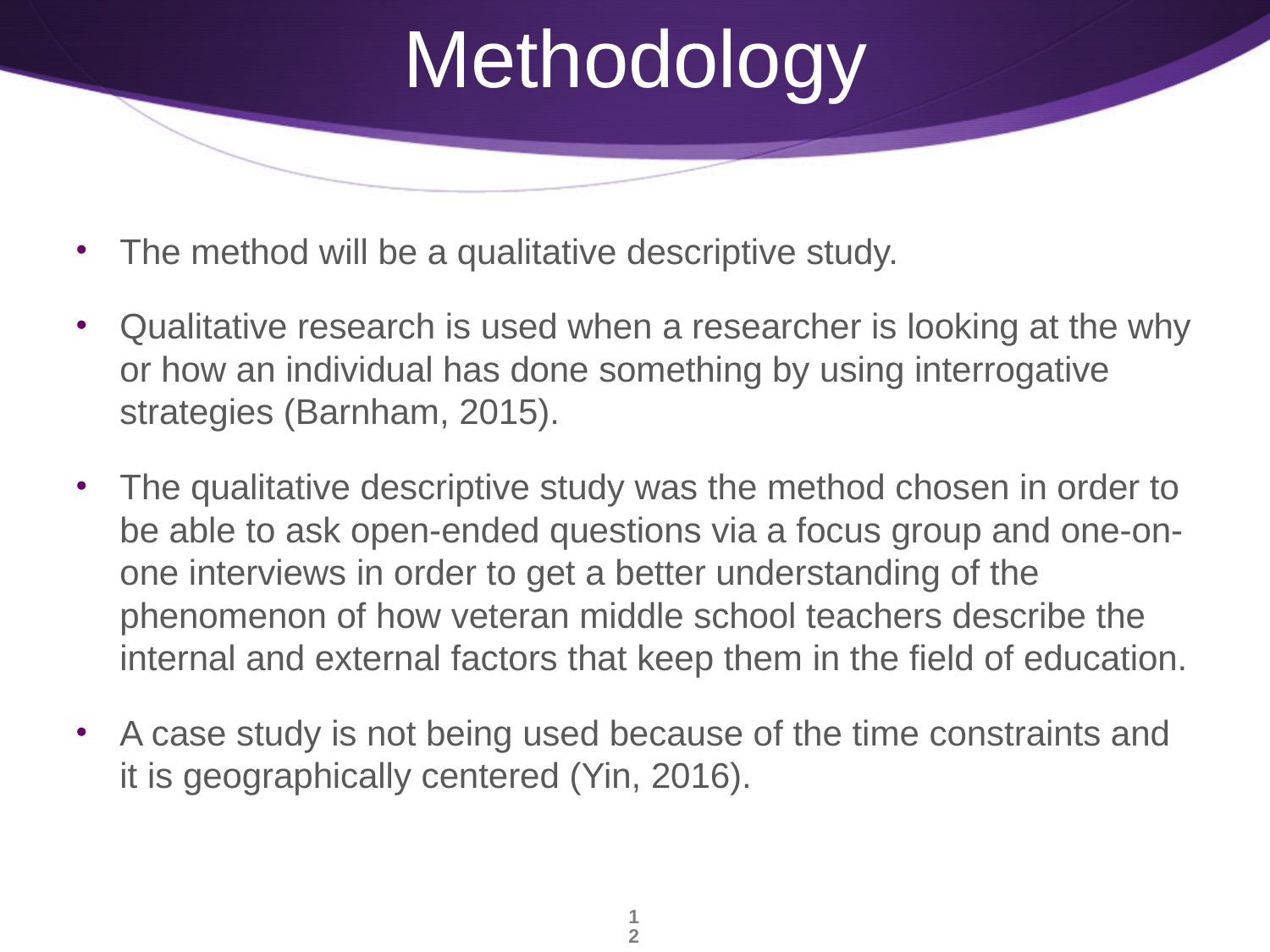

# Methodology
The method will be a qualitative descriptive study.
Qualitative research is used when a researcher is looking at the why or how an individual has done something by using interrogative strategies (Barnham, 2015).
The qualitative descriptive study was the method chosen in order to be able to ask open-ended questions via a focus group and one-on-one interviews in order to get a better understanding of the phenomenon of how veteran middle school teachers describe the internal and external factors that keep them in the field of education.
A case study is not being used because of the time constraints and it is geographically centered (Yin, 2016).
12